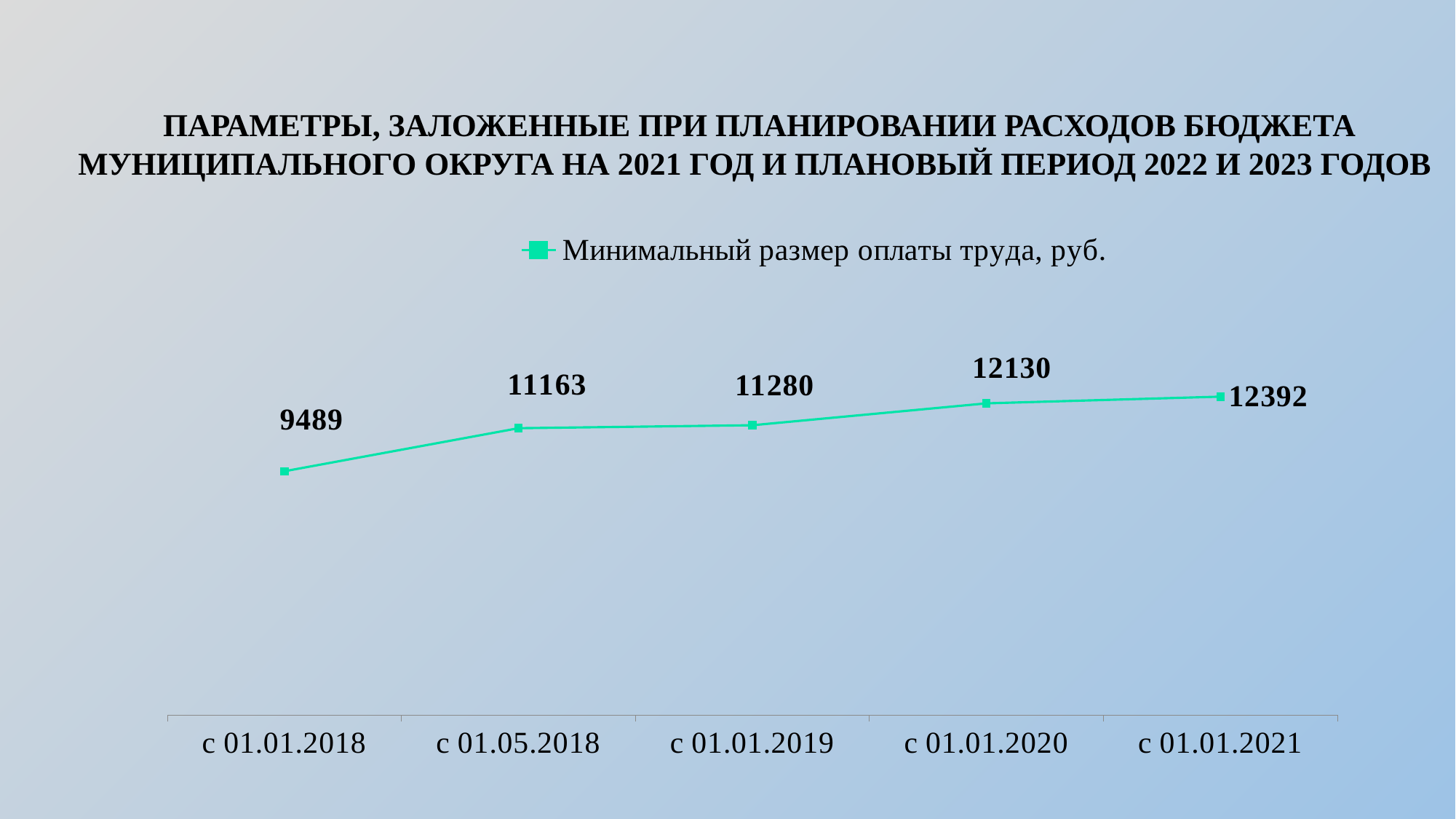

ПАРАМЕТРЫ, ЗАЛОЖЕННЫЕ ПРИ ПЛАНИРОВАНИИ РАСХОДОВ БЮДЖЕТА МУНИЦИПАЛЬНОГО ОКРУГА НА 2021 ГОД И ПЛАНОВЫЙ ПЕРИОД 2022 И 2023 ГОДОВ

### Chart

| Category | Минимальный размер оплаты труда, руб. |
|---|---|
| с 01.01.2018 | 9489.0 |
| с 01.05.2018 | 11163.0 |
| с 01.01.2019 | 11280.0 |
| с 01.01.2020 | 12130.0 |
| с 01.01.2021 | 12392.0 |